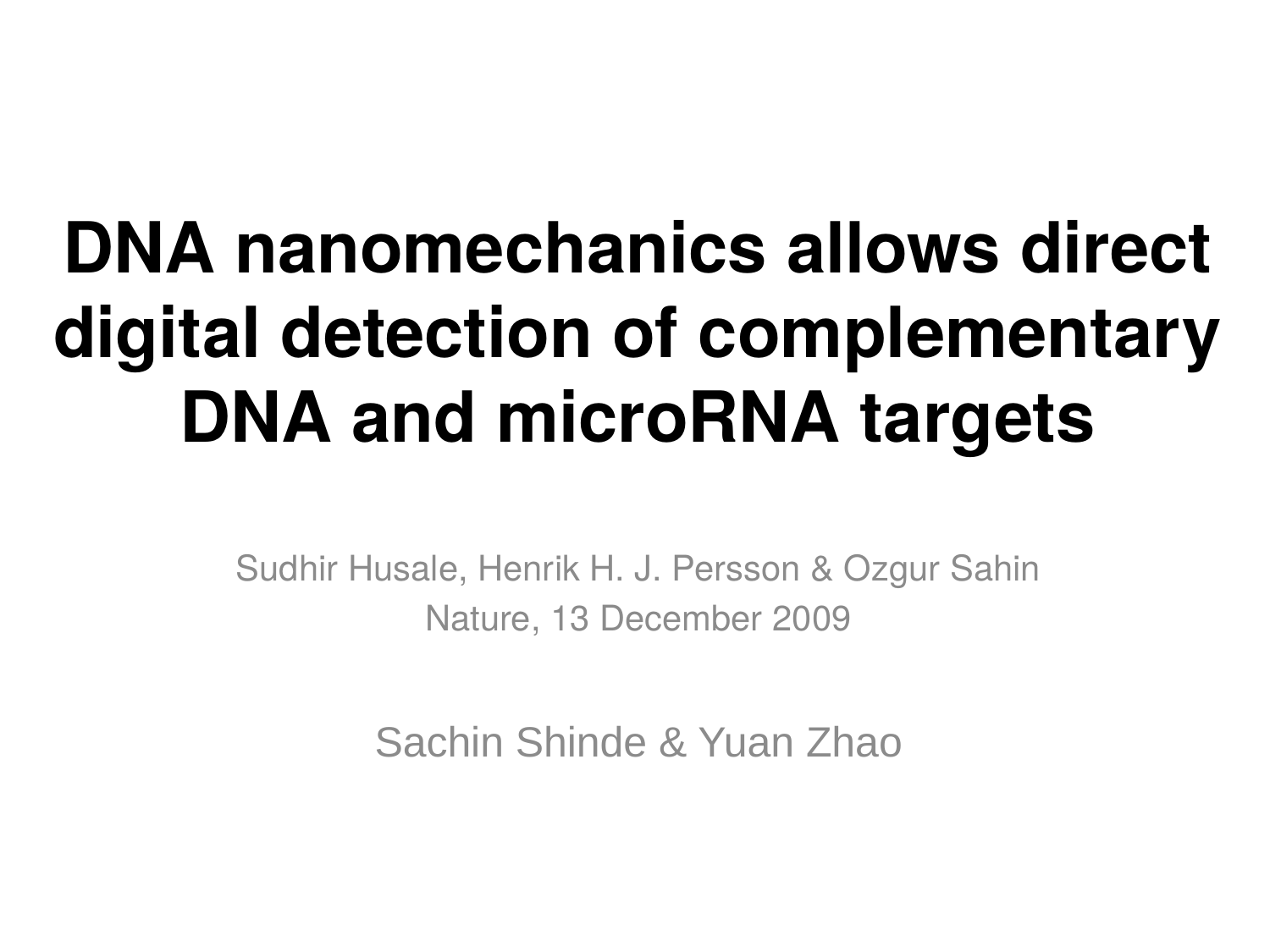

# DNA nanomechanics allows direct digital detection of complementary DNA and microRNA targets
Sudhir Husale, Henrik H. J. Persson & Ozgur Sahin
Nature, 13 December 2009

Sachin Shinde & Yuan Zhao